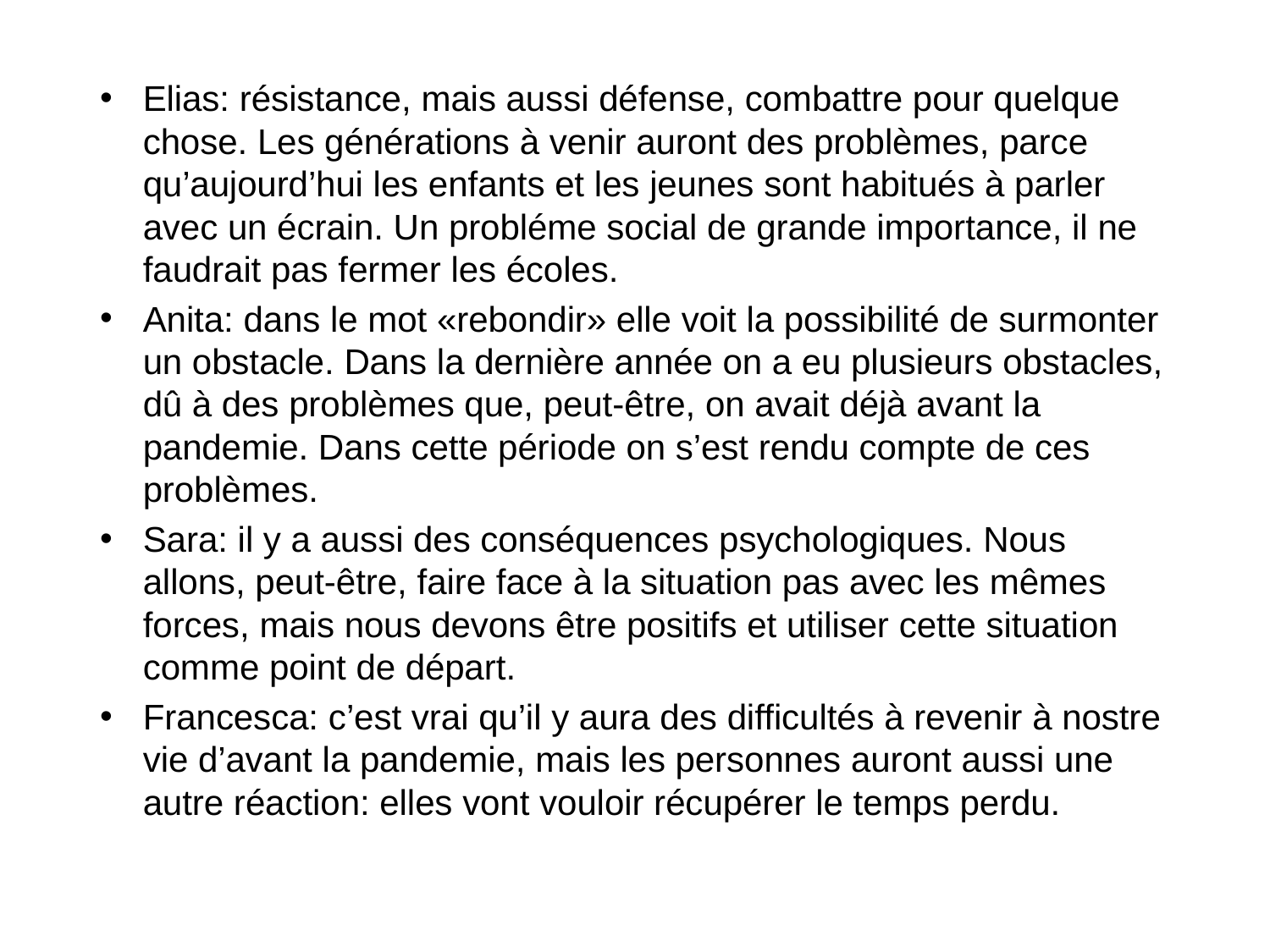

Elias: résistance, mais aussi défense, combattre pour quelque chose. Les générations à venir auront des problèmes, parce qu’aujourd’hui les enfants et les jeunes sont habitués à parler avec un écrain. Un probléme social de grande importance, il ne faudrait pas fermer les écoles.
Anita: dans le mot «rebondir» elle voit la possibilité de surmonter un obstacle. Dans la dernière année on a eu plusieurs obstacles, dû à des problèmes que, peut-être, on avait déjà avant la pandemie. Dans cette période on s’est rendu compte de ces problèmes.
Sara: il y a aussi des conséquences psychologiques. Nous allons, peut-être, faire face à la situation pas avec les mêmes forces, mais nous devons être positifs et utiliser cette situation comme point de départ.
Francesca: c’est vrai qu’il y aura des difficultés à revenir à nostre vie d’avant la pandemie, mais les personnes auront aussi une autre réaction: elles vont vouloir récupérer le temps perdu.